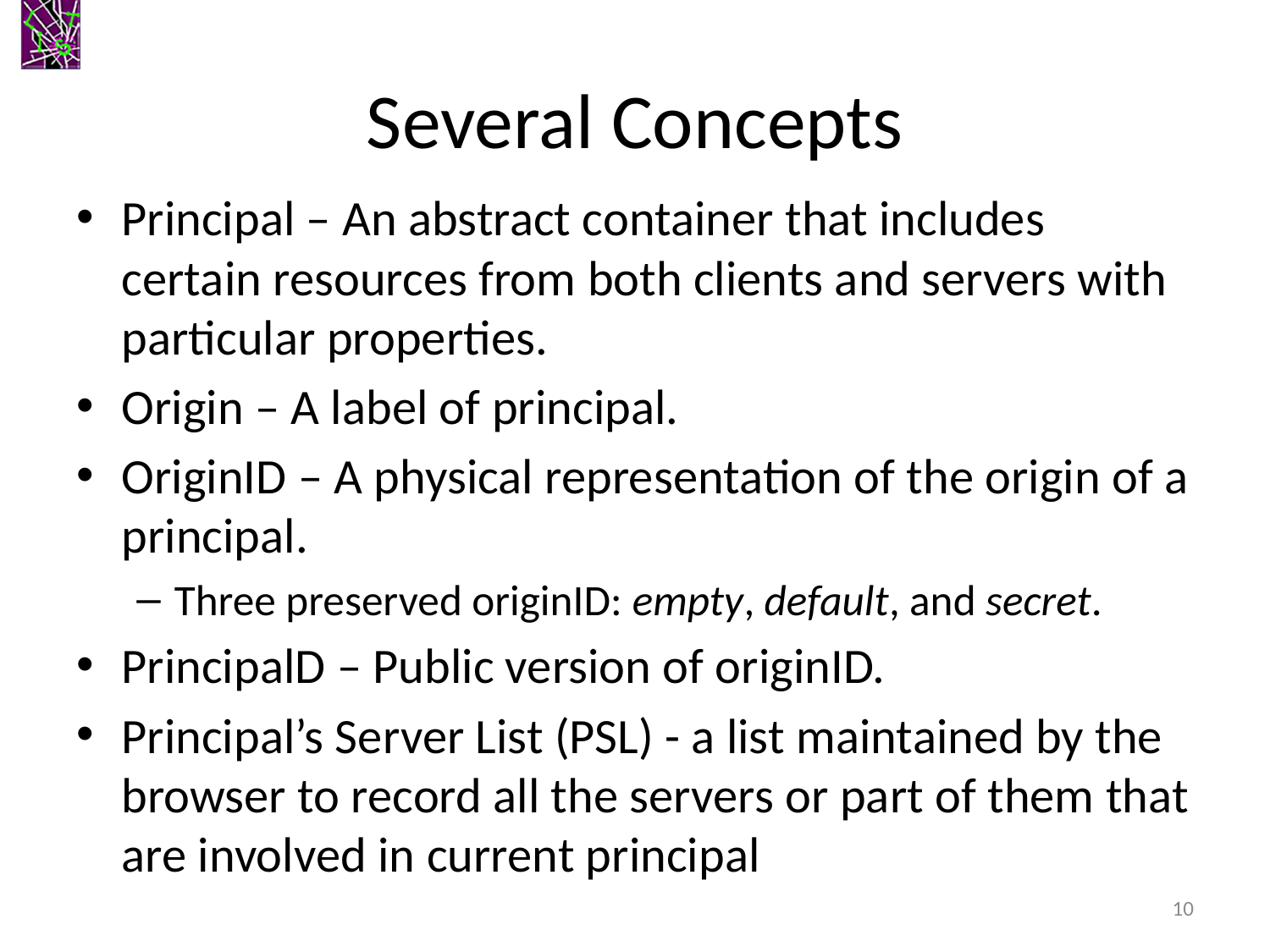

# Several Concepts
Principal – An abstract container that includes certain resources from both clients and servers with particular properties.
Origin – A label of principal.
OriginID – A physical representation of the origin of a principal.
Three preserved originID: empty, default, and secret.
PrincipalD – Public version of originID.
Principal’s Server List (PSL) - a list maintained by the browser to record all the servers or part of them that are involved in current principal
10